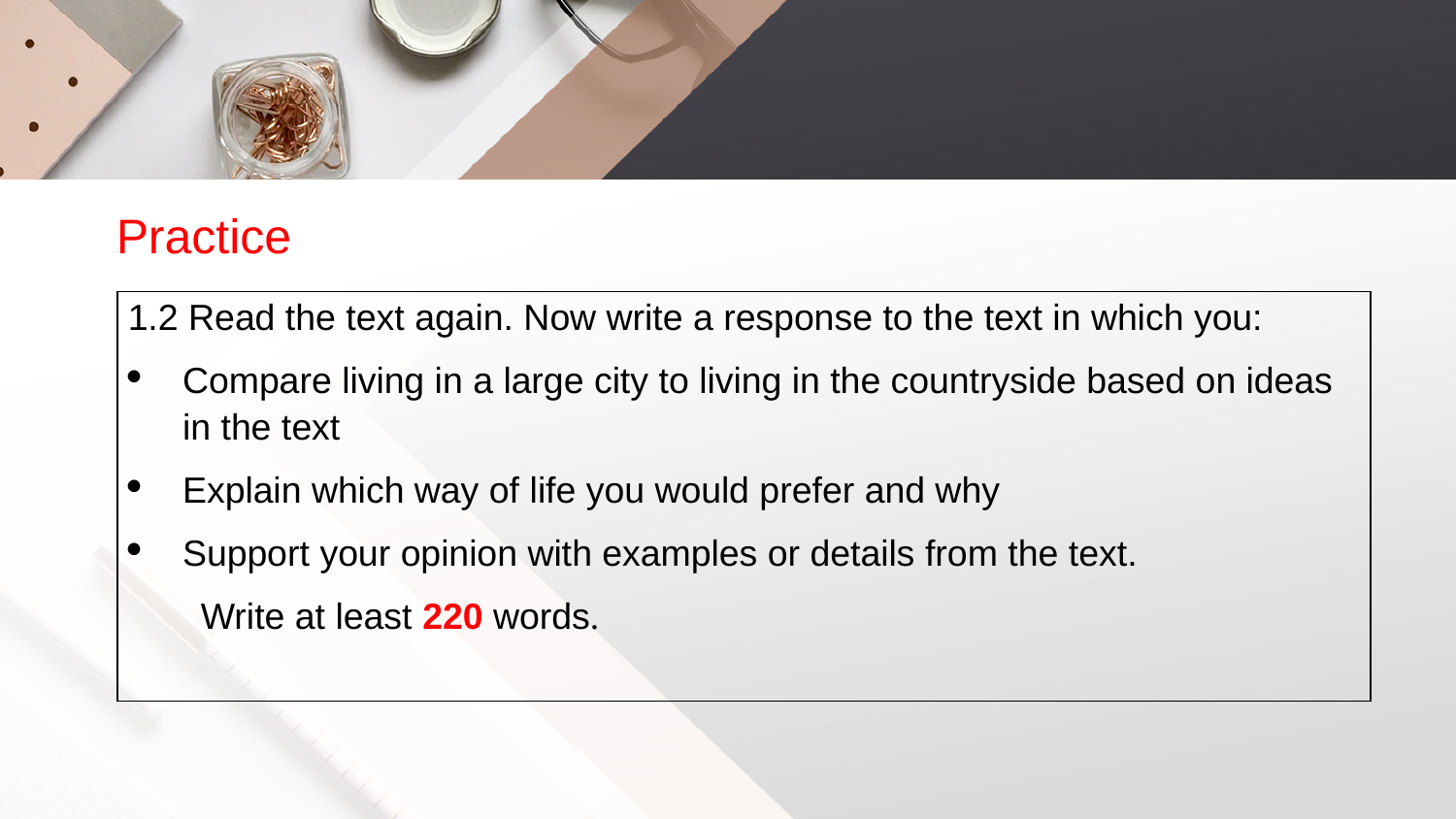

Practice
| 1.2 Read the text again. Now write a response to the text in which you: Compare living in a large city to living in the countryside based on ideas in the text Explain which way of life you would prefer and why Support your opinion with examples or details from the text. Write at least 220 words. |
| --- |